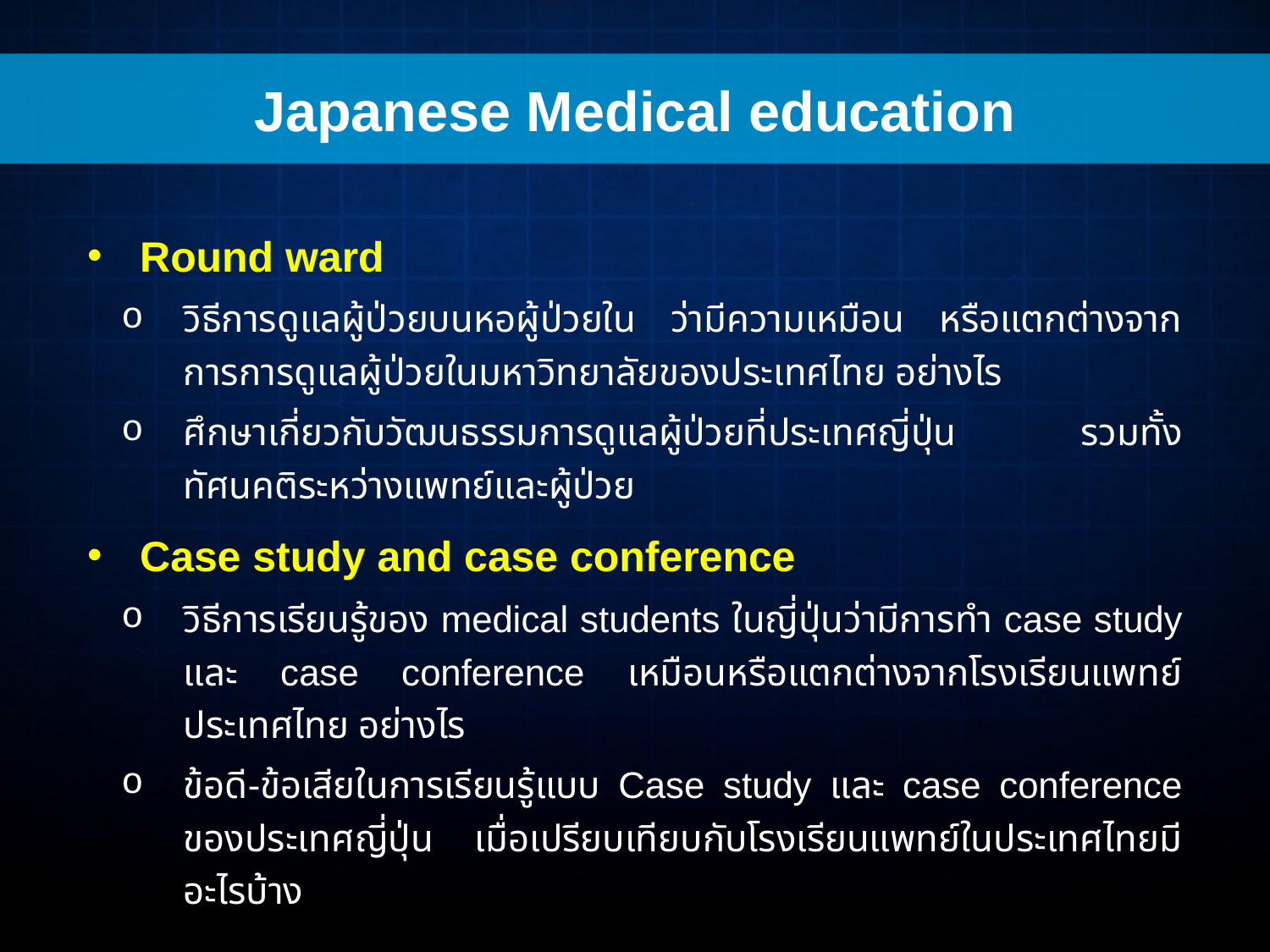

Japanese Medical education
Round ward
วิธีการดูแลผู้ป่วยบนหอผู้ป่วยใน ว่ามีความเหมือน หรือแตกต่างจากการการดูแลผู้ป่วยในมหาวิทยาลัยของประเทศไทย อย่างไร
ศึกษาเกี่ยวกับวัฒนธรรมการดูแลผู้ป่วยที่ประเทศญี่ปุ่น รวมทั้งทัศนคติระหว่างแพทย์และผู้ป่วย
Case study and case conference
วิธีการเรียนรู้ของ medical students ในญี่ปุ่นว่ามีการทำ case study และ case conference เหมือนหรือแตกต่างจากโรงเรียนแพทย์ประเทศไทย อย่างไร
ข้อดี-ข้อเสียในการเรียนรู้แบบ Case study และ case conference ของประเทศญี่ปุ่น เมื่อเปรียบเทียบกับโรงเรียนแพทย์ในประเทศไทยมีอะไรบ้าง